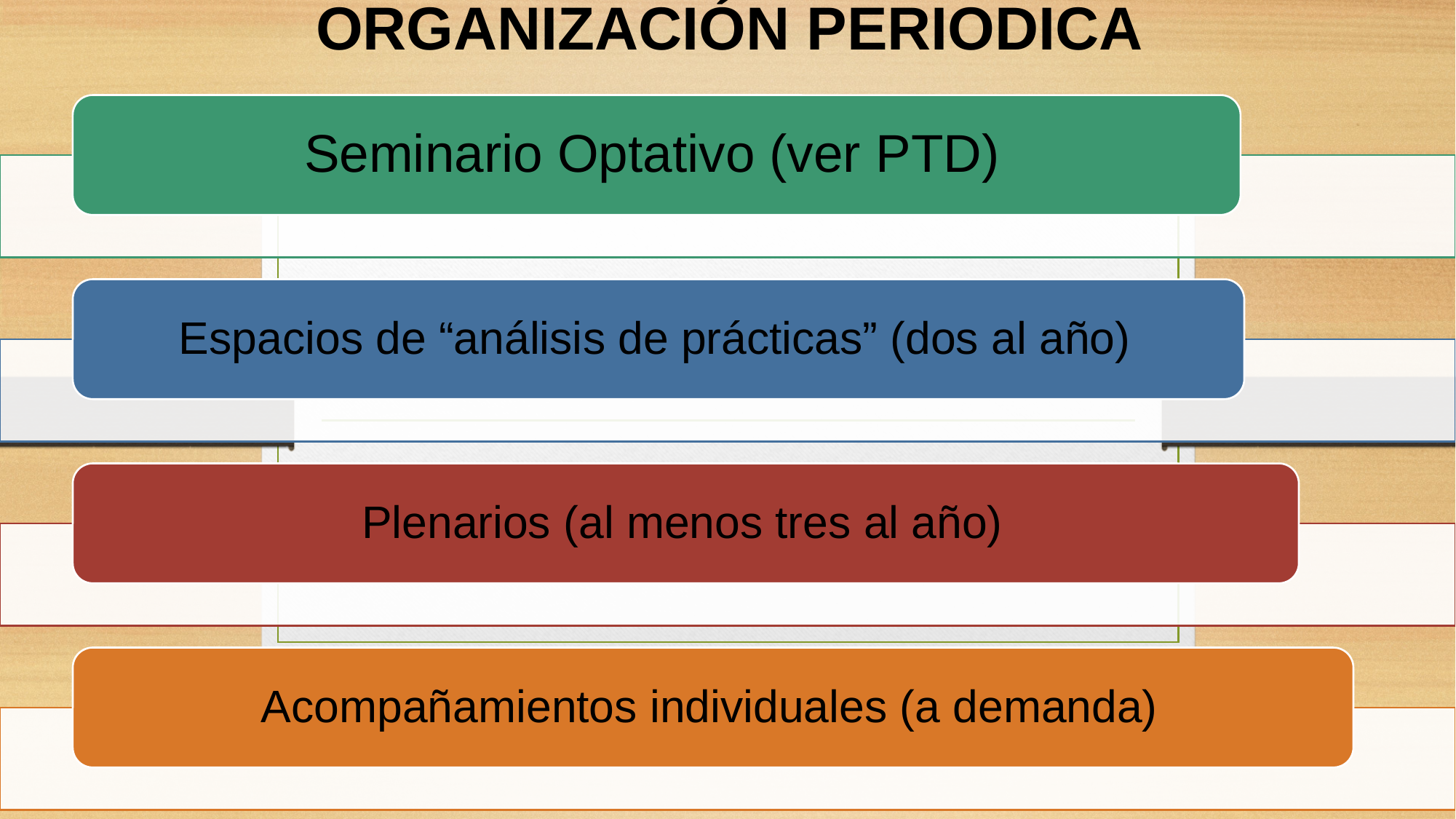

# ORGANIZACIÓN PERIODICA
Seminario Optativo (ver PTD)
Espacios de “análisis de prácticas” (dos al año)
Plenarios (al menos tres al año)
Acompañamientos individuales (a demanda)